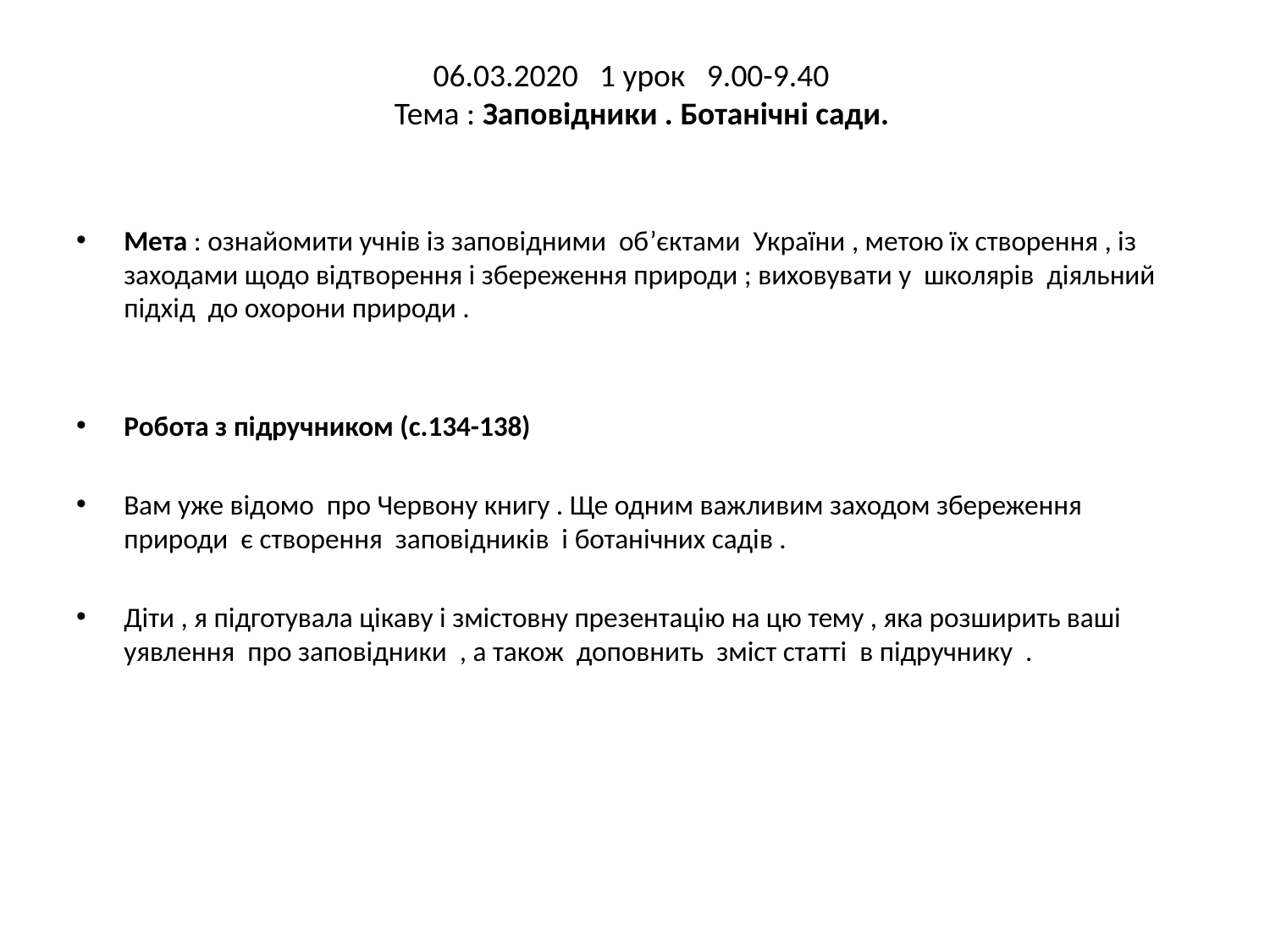

# 06.03.2020   1 урок   9.00-9.40 Тема : Заповідники . Ботанічні сади.
Мета : ознайомити учнів із заповідними  об’єктами  України , метою їх створення , із заходами щодо відтворення і збереження природи ; виховувати у  школярів  діяльний підхід  до охорони природи .

Робота з підручником (с.134-138)

Вам уже відомо  про Червону книгу . Ще одним важливим заходом збереження природи  є створення  заповідників  і ботанічних садів .

Діти , я підготувала цікаву і змістовну презентацію на цю тему , яка розширить ваші  уявлення  про заповідники  , а також  доповнить  зміст статті  в підручнику  .